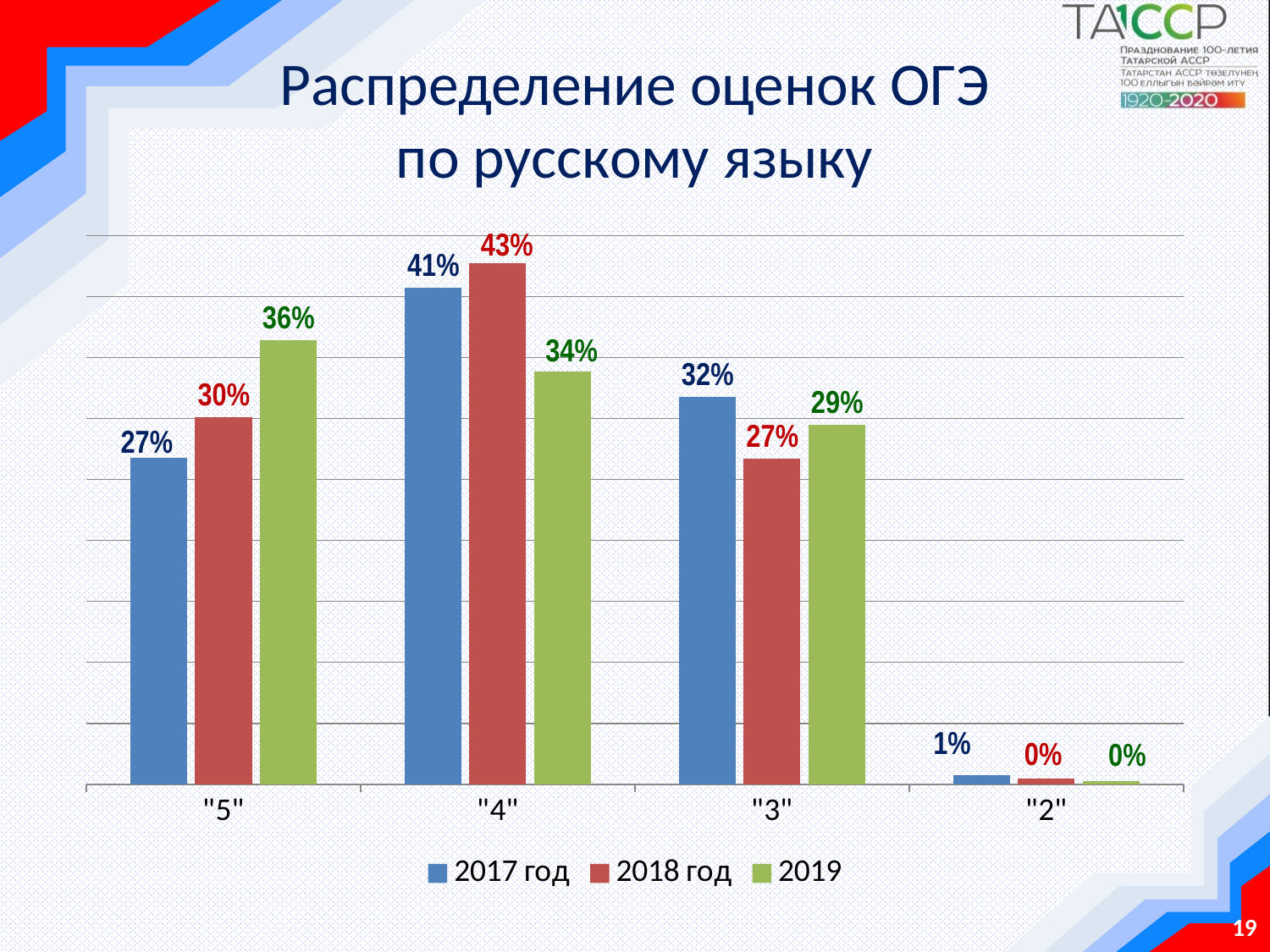

# Распределение оценок ОГЭ по русскому языку

### Chart

| Category | 2017 год | 2018 год | 2019 |
|---|---|---|---|
| "5" | 0.268 | 0.3012 | 0.36440000000000006 |
| "4" | 0.40700000000000003 | 0.42710000000000004 | 0.33860000000000007 |
| "3" | 0.31750000000000006 | 0.267 | 0.29450000000000004 |
| "2" | 0.0075000000000000015 | 0.004700000000000001 | 0.0025000000000000005 |
19